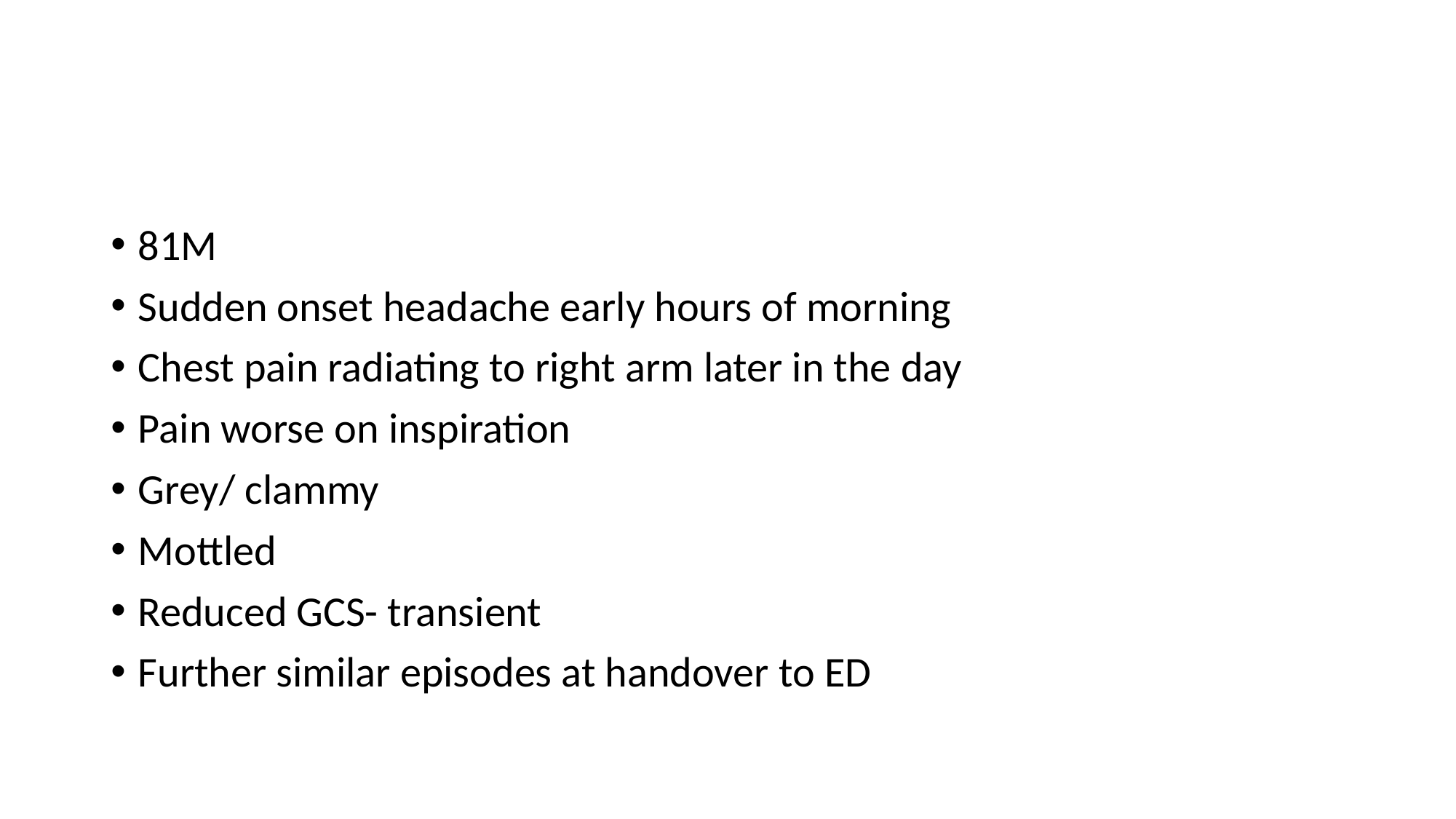

#
81M
Sudden onset headache early hours of morning
Chest pain radiating to right arm later in the day
Pain worse on inspiration
Grey/ clammy
Mottled
Reduced GCS- transient
Further similar episodes at handover to ED